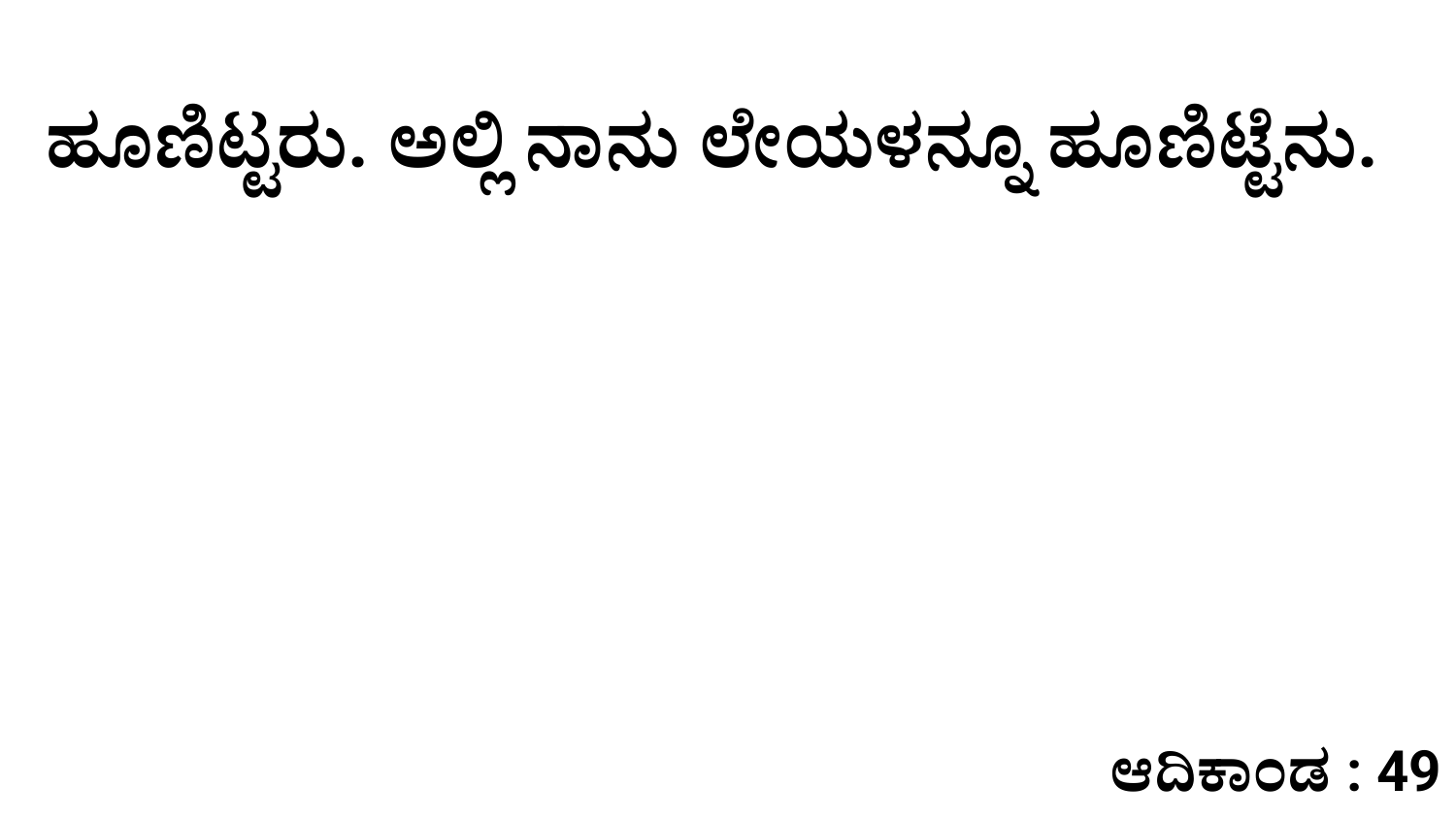

ಹೂಣಿಟ್ಟರು. ಅಲ್ಲಿ ನಾನು ಲೇಯಳನ್ನೂ ಹೂಣಿಟ್ಟೆನು.
ಆದಿಕಾಂಡ : 49